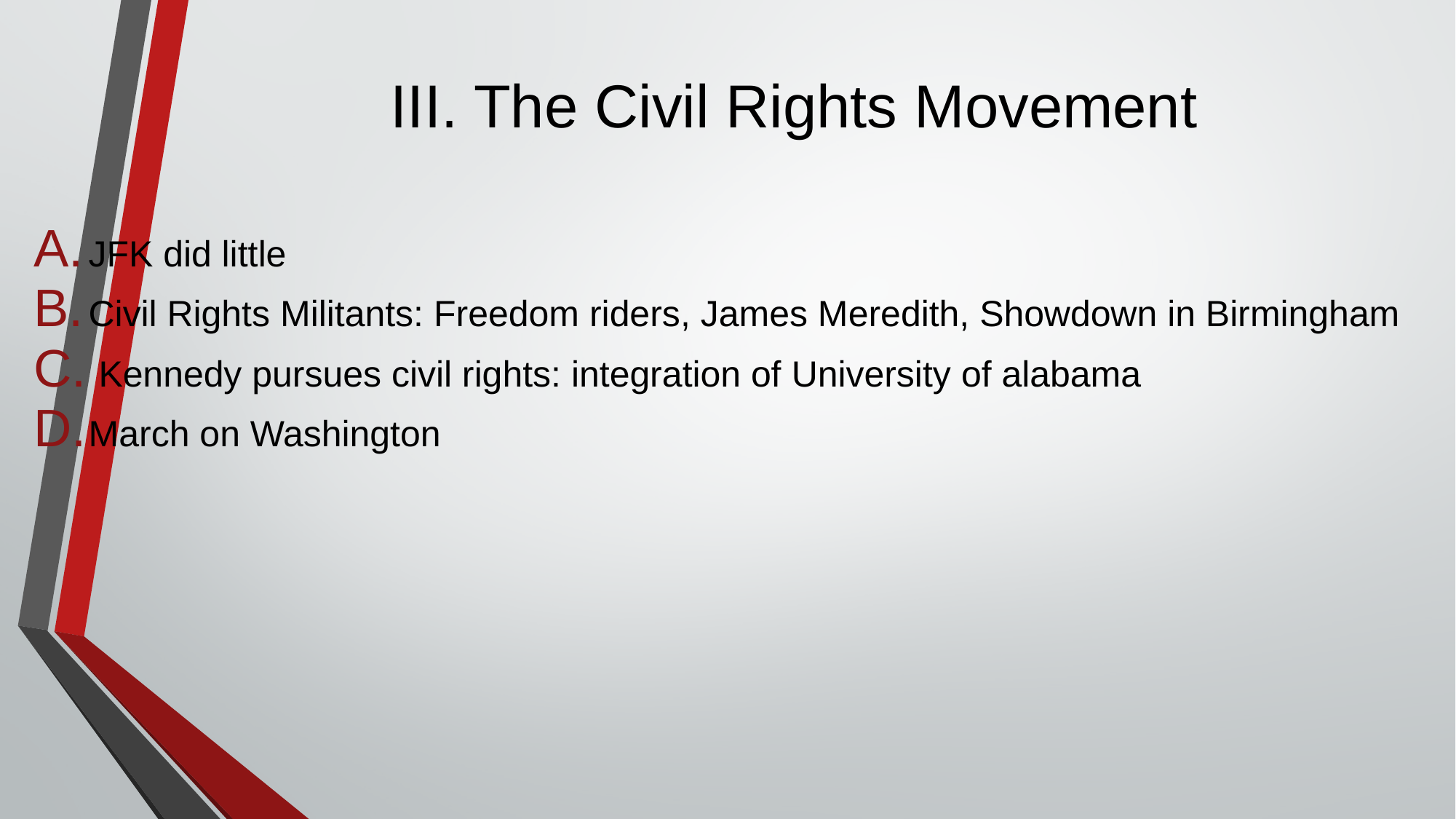

# III. The Civil Rights Movement
JFK did little
Civil Rights Militants: Freedom riders, James Meredith, Showdown in Birmingham
 Kennedy pursues civil rights: integration of University of alabama
March on Washington